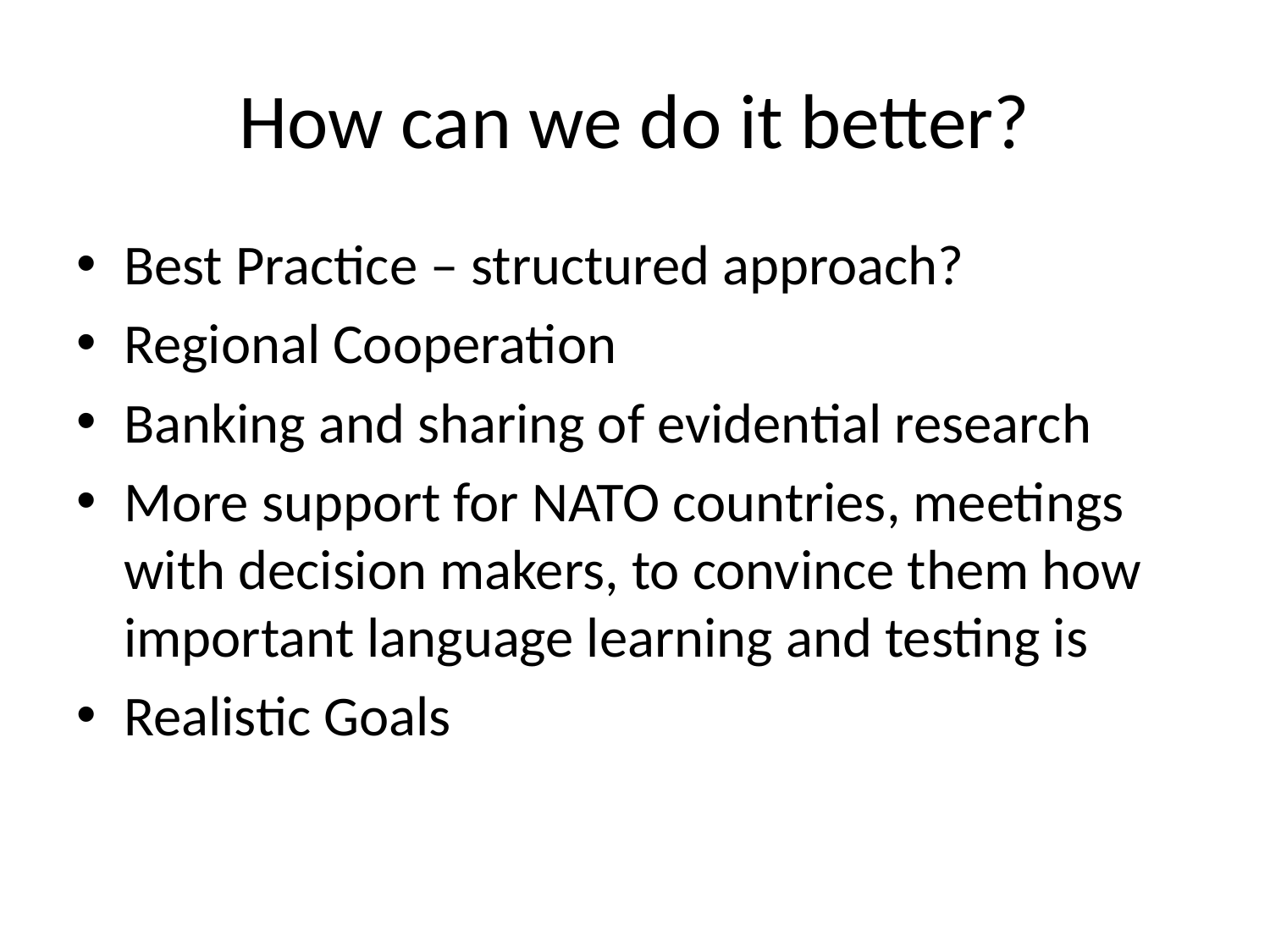

# How can we do it better?
Best Practice – structured approach?
Regional Cooperation
Banking and sharing of evidential research
More support for NATO countries, meetings with decision makers, to convince them how important language learning and testing is
Realistic Goals